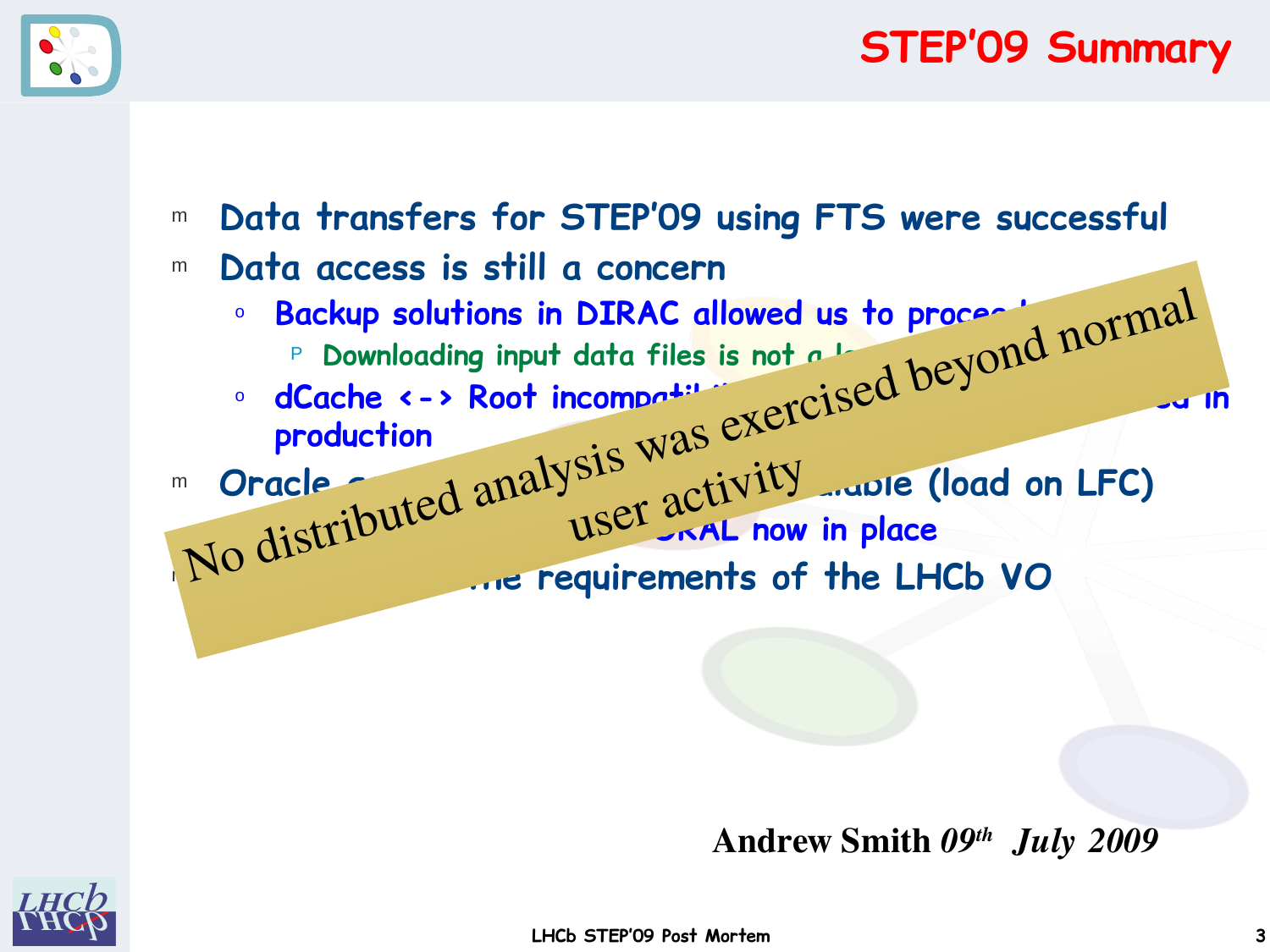

# STEP’09 Summary
Data transfers for STEP’09 using FTS were successful
Data access is still a concern
Backup solutions in DIRAC allowed us to proceed
Downloading input data files is not a long term option
dCache <-> Root incompatibilities should not be discovered in production
Oracle access via CORAL is not scalable (load on LFC)
Workaround to bypass CORAL now in place
DIRAC meets the requirements of the LHCb VO

No distributed analysis was exercised beyond normal
			user activity
Andrew Smith 09th  July 2009
LHCb STEP’09 Post Mortem
3